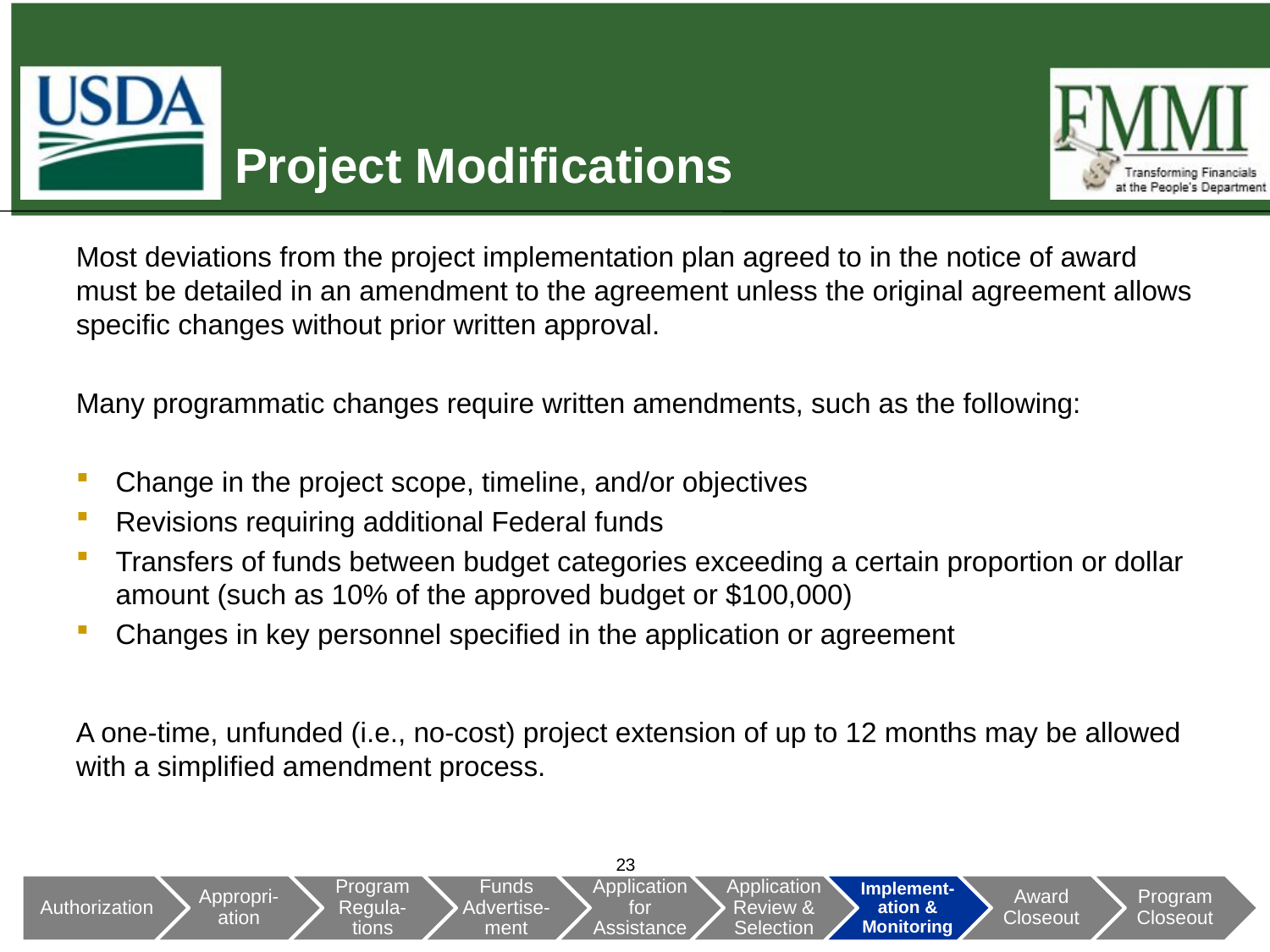

# Project Modifications
Most deviations from the project implementation plan agreed to in the notice of award must be detailed in an amendment to the agreement unless the original agreement allows specific changes without prior written approval.

Many programmatic changes require written amendments, such as the following:

Change in the project scope, timeline, and/or objectives
Revisions requiring additional Federal funds
Transfers of funds between budget categories exceeding a certain proportion or dollar amount (such as 10% of the approved budget or $100,000)
Changes in key personnel specified in the application or agreement

A one-time, unfunded (i.e., no-cost) project extension of up to 12 months may be allowed with a simplified amendment process.
Authorization
Appropri-ation
Program Regula-tions
Funds Advertise-ment
Application for Assistance
Application Review & Selection
Implement-ation & Monitoring
Award Closeout
Program Closeout
23